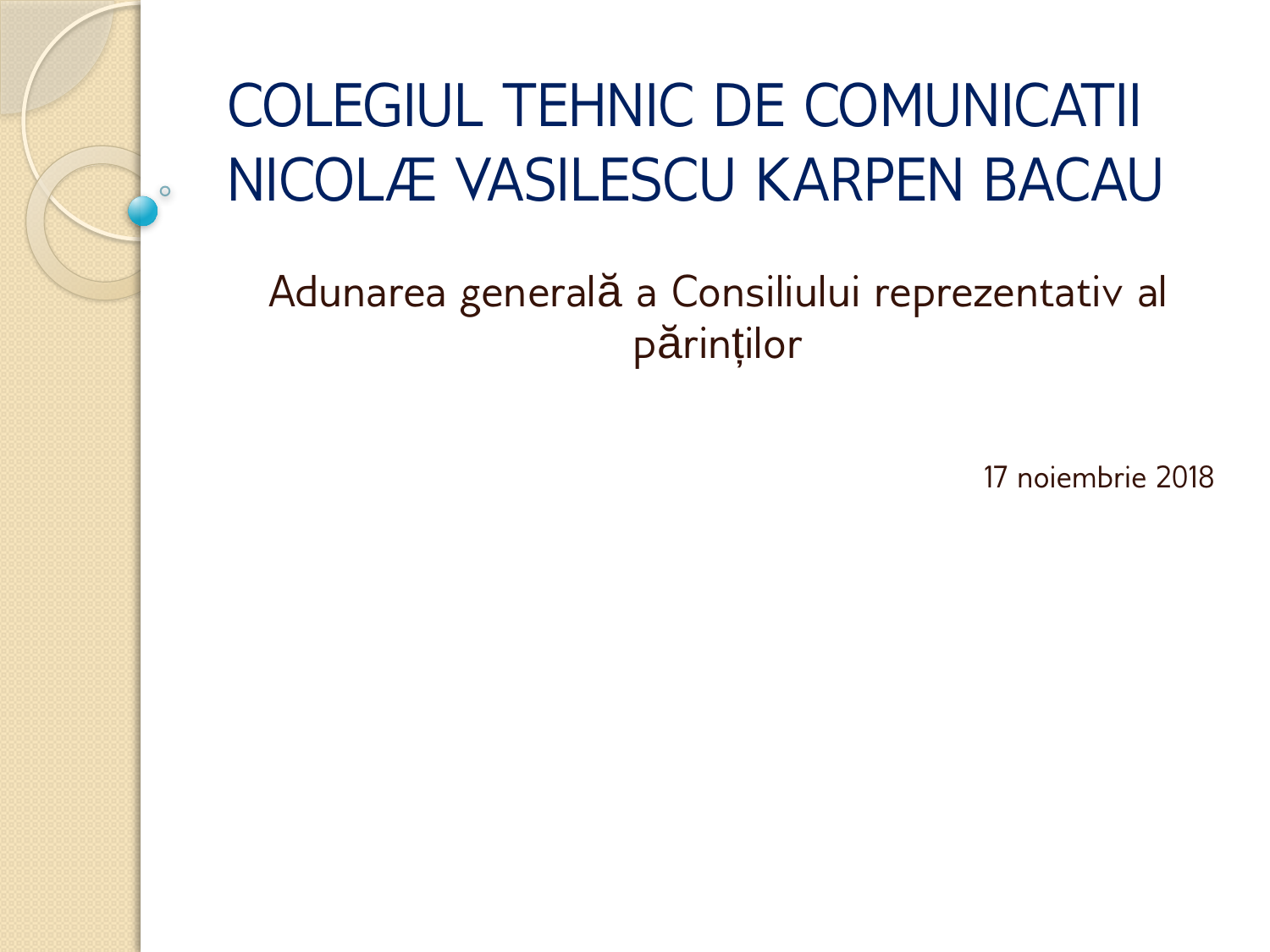

COLEGIUL TEHNIC DE COMUNICATII
NICOLAE VASILESCU KARPEN BACAU
Adunarea generală a Consiliului reprezentativ al părinților

17 noiembrie 2018